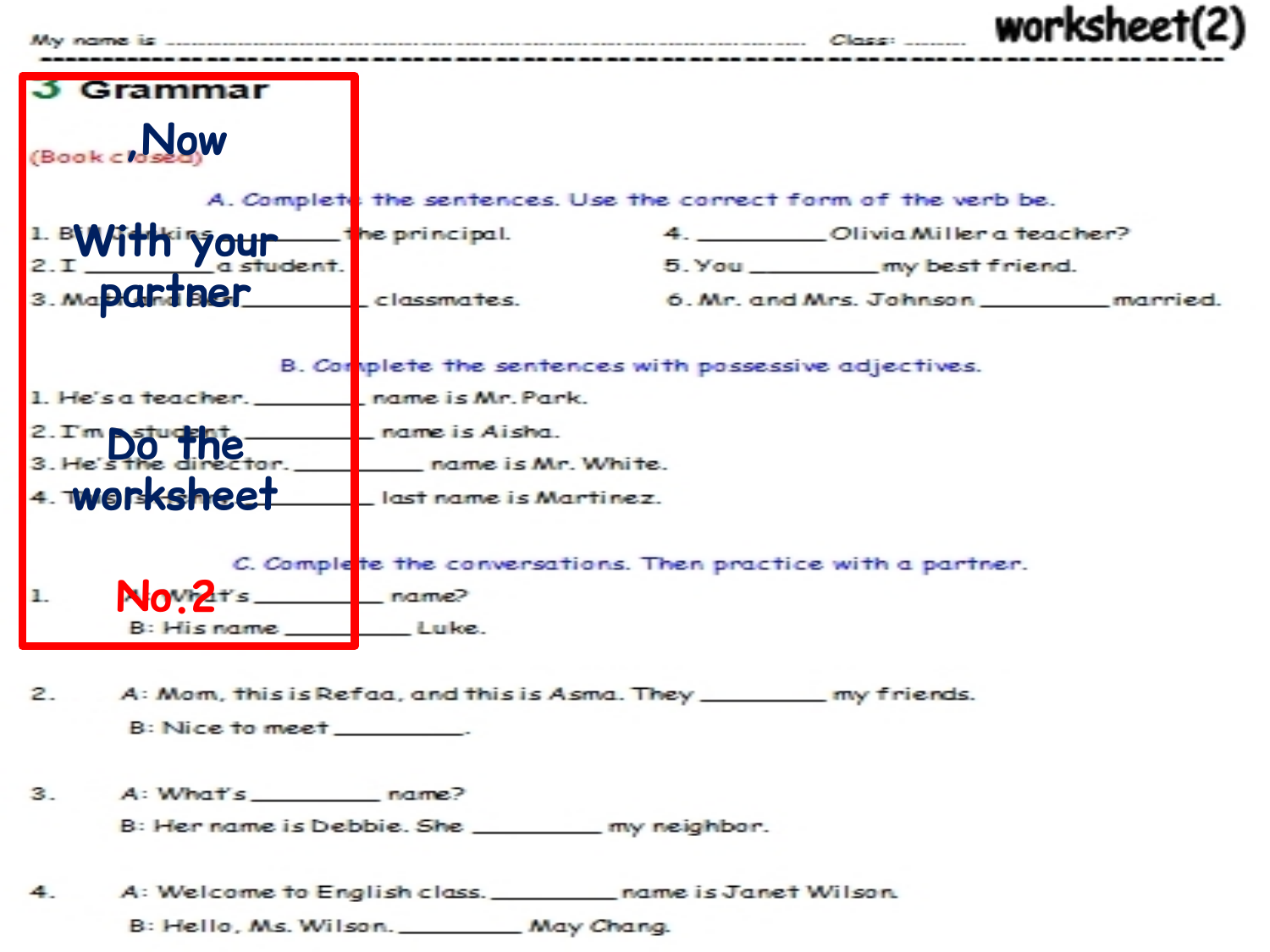

Now,

With your partner

Do the worksheet

 No.2